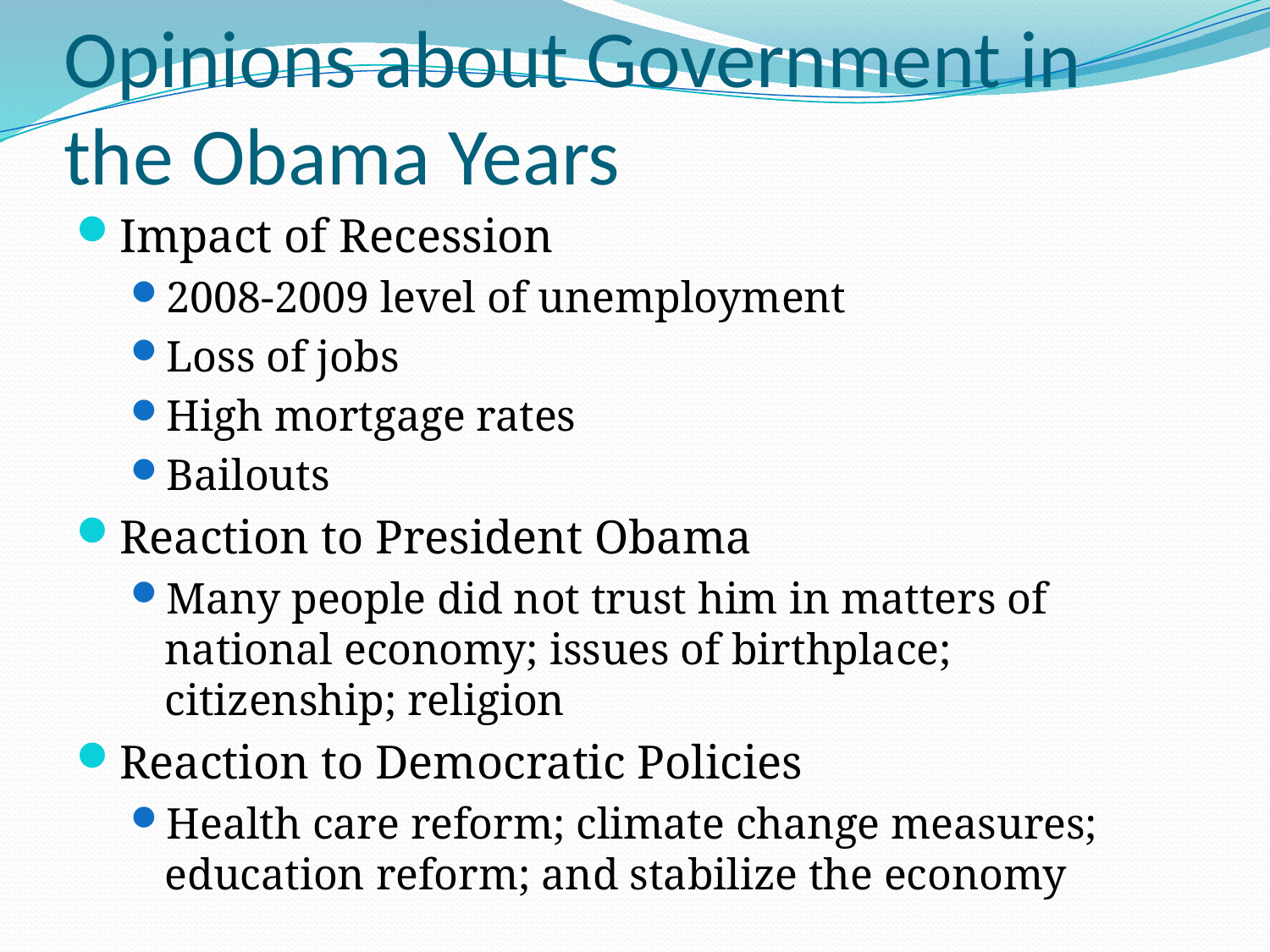

# Opinions about Government in the Obama Years
Impact of Recession
2008-2009 level of unemployment
Loss of jobs
High mortgage rates
Bailouts
Reaction to President Obama
Many people did not trust him in matters of national economy; issues of birthplace; citizenship; religion
Reaction to Democratic Policies
Health care reform; climate change measures; education reform; and stabilize the economy